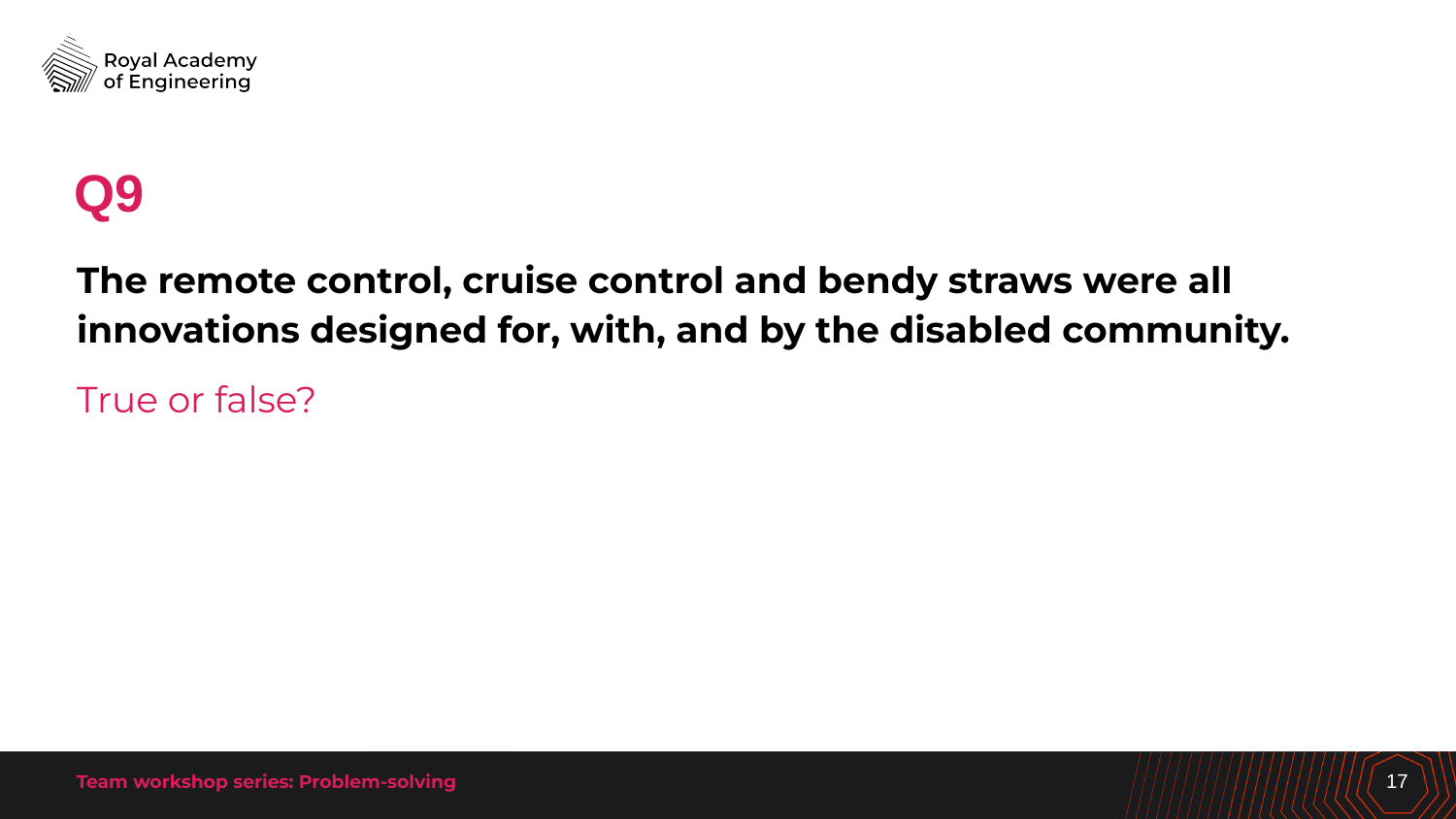

# Q9
The remote control, cruise control and bendy straws were all innovations designed for, with, and by the disabled community.
True or false?
Team workshop series: Problem-solving
17